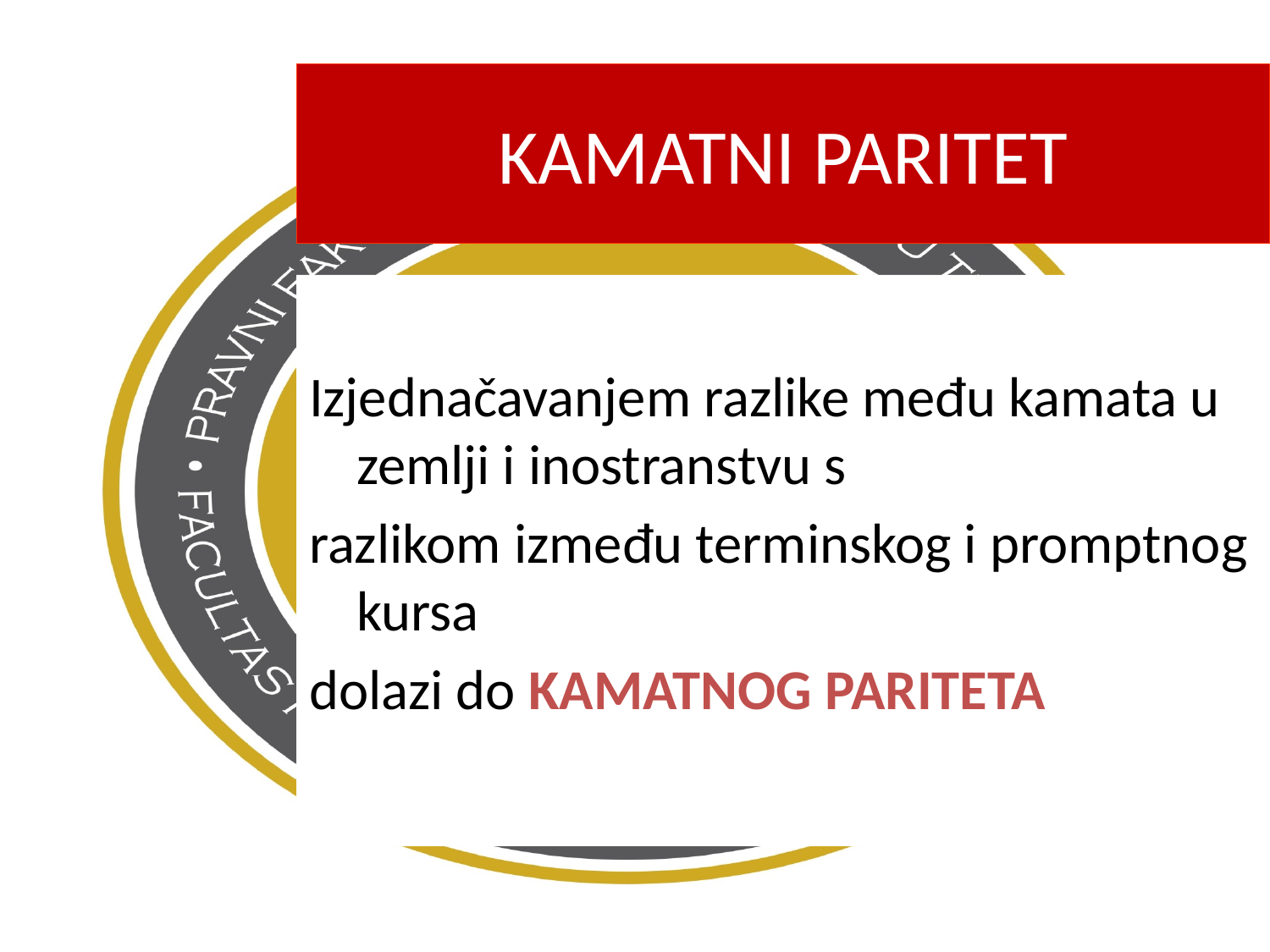

KAMATNI PARITET

Izjednačavanjem razlike među kamata u zemlji i inostranstvu s
razlikom između terminskog i promptnog kursa
dolazi do KAMATNOG PARITETA
21